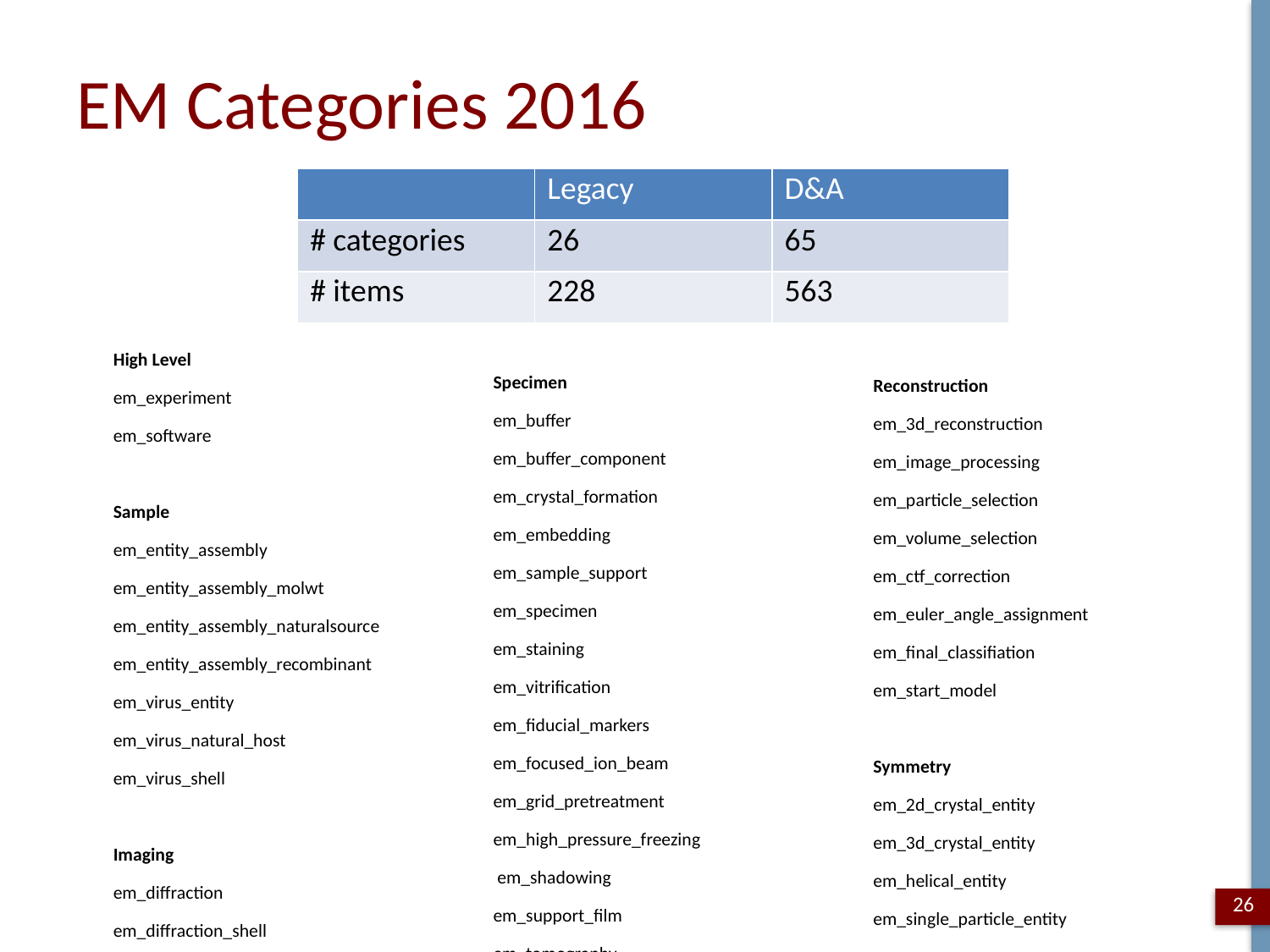

# EM Categories 2016
|  | Legacy | D&A |
| --- | --- | --- |
| # categories | 26 | 65 |
| # items | 228 | 563 |

Reconstruction
em_3d_reconstruction
em_image_processing
em_particle_selection
em_volume_selection
em_ctf_correction
em_euler_angle_assignment
em_final_classifiation
em_start_model

Symmetry
em_2d_crystal_entity
em_3d_crystal_entity
em_helical_entity
em_single_particle_entity

Fitting
em_3d_fitting
em_3d_fitting_list

High Level
em_experiment
em_software

Sample
em_entity_assembly
em_entity_assembly_molwt
em_entity_assembly_naturalsource em_entity_assembly_recombinant
em_virus_entity
em_virus_natural_host
em_virus_shell

Imaging
em_diffraction
em_diffraction_shell
em_diffraction_stats
em_image_recording
em_image_scans em_imaging
em_imaging_optics

Specimen
em_buffer
em_buffer_component
em_crystal_formation
em_embedding
em_sample_support
em_specimen
em_staining
em_vitrification
em_fiducial_markers
em_focused_ion_beam
em_grid_pretreatment
em_high_pressure_freezing
 em_shadowing
em_support_film
em_tomography
em_tomography_specimen
em_ultramicrotomy
26